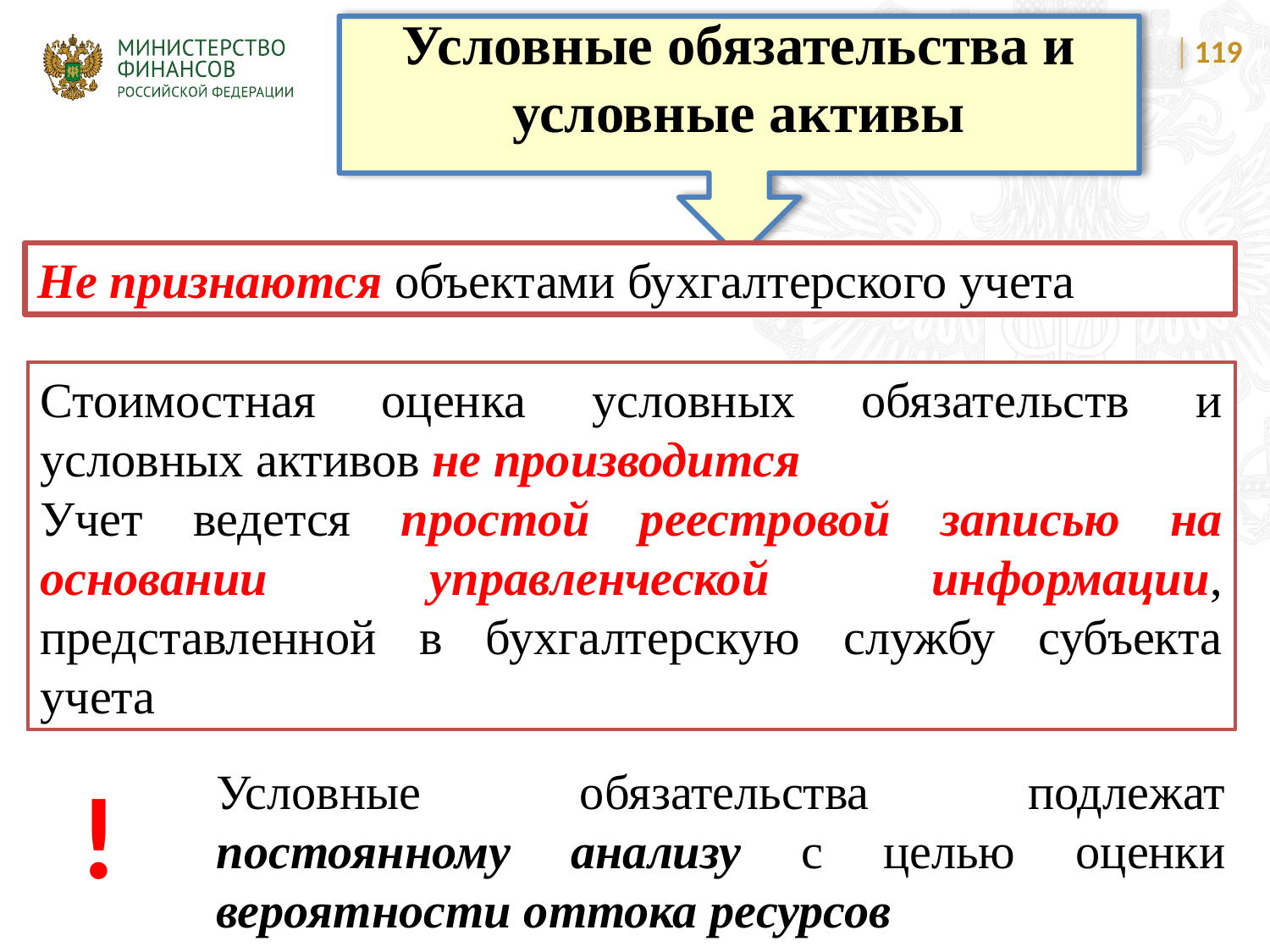

Условные обязательства и условные активы

119

Не признаются объектами бухгалтерского учета
Стоимостная оценка условных обязательств и условных активов не производится
Учет ведется простой реестровой записью на основании управленческой информации, представленной в бухгалтерскую службу субъекта учета
Условные обязательства подлежат постоянному анализу с целью оценки вероятности оттока ресурсов
!